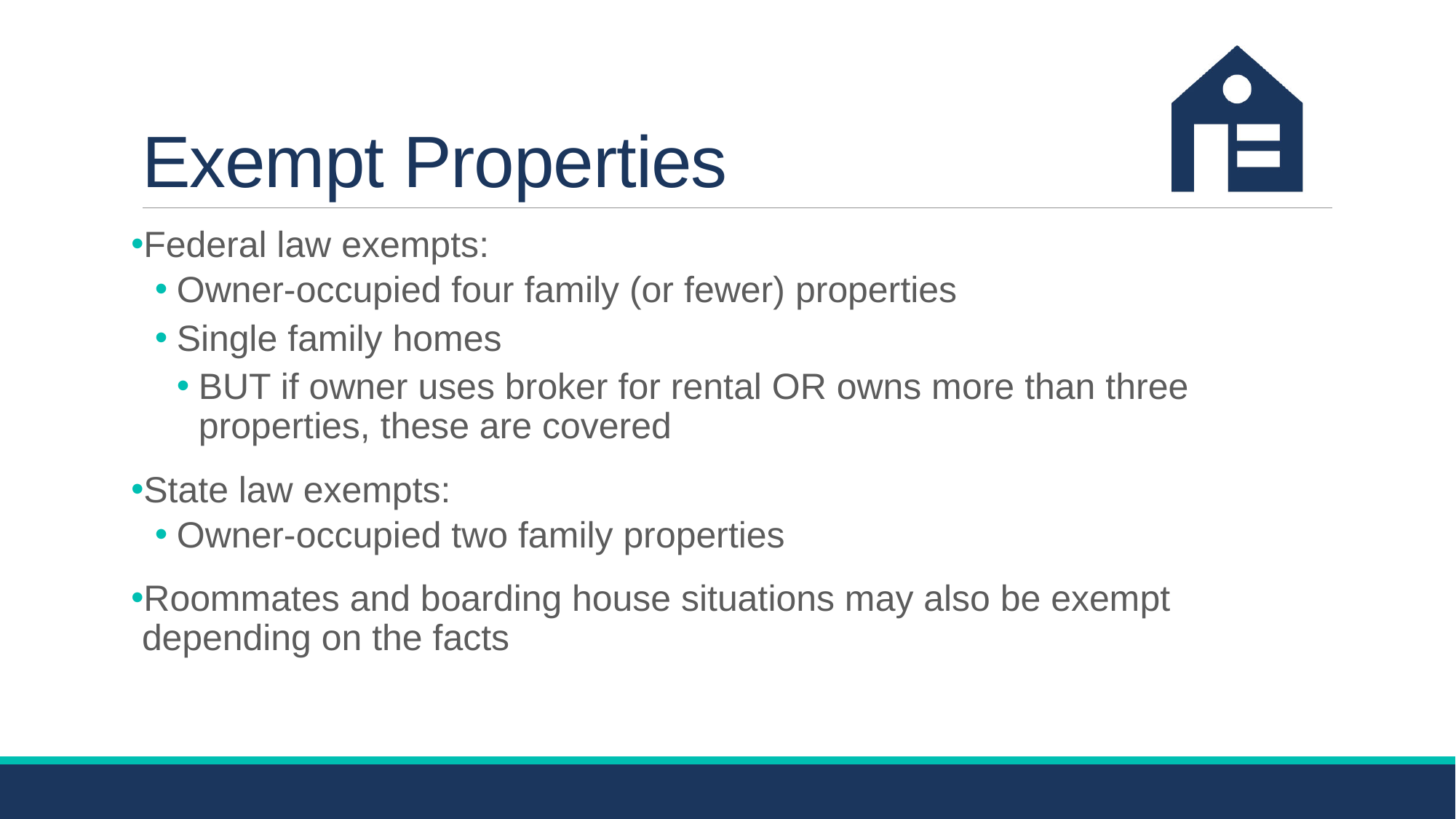

# Exempt Properties
Federal law exempts:
Owner-occupied four family (or fewer) properties
Single family homes
BUT if owner uses broker for rental OR owns more than three properties, these are covered
State law exempts:
Owner-occupied two family properties
Roommates and boarding house situations may also be exempt depending on the facts